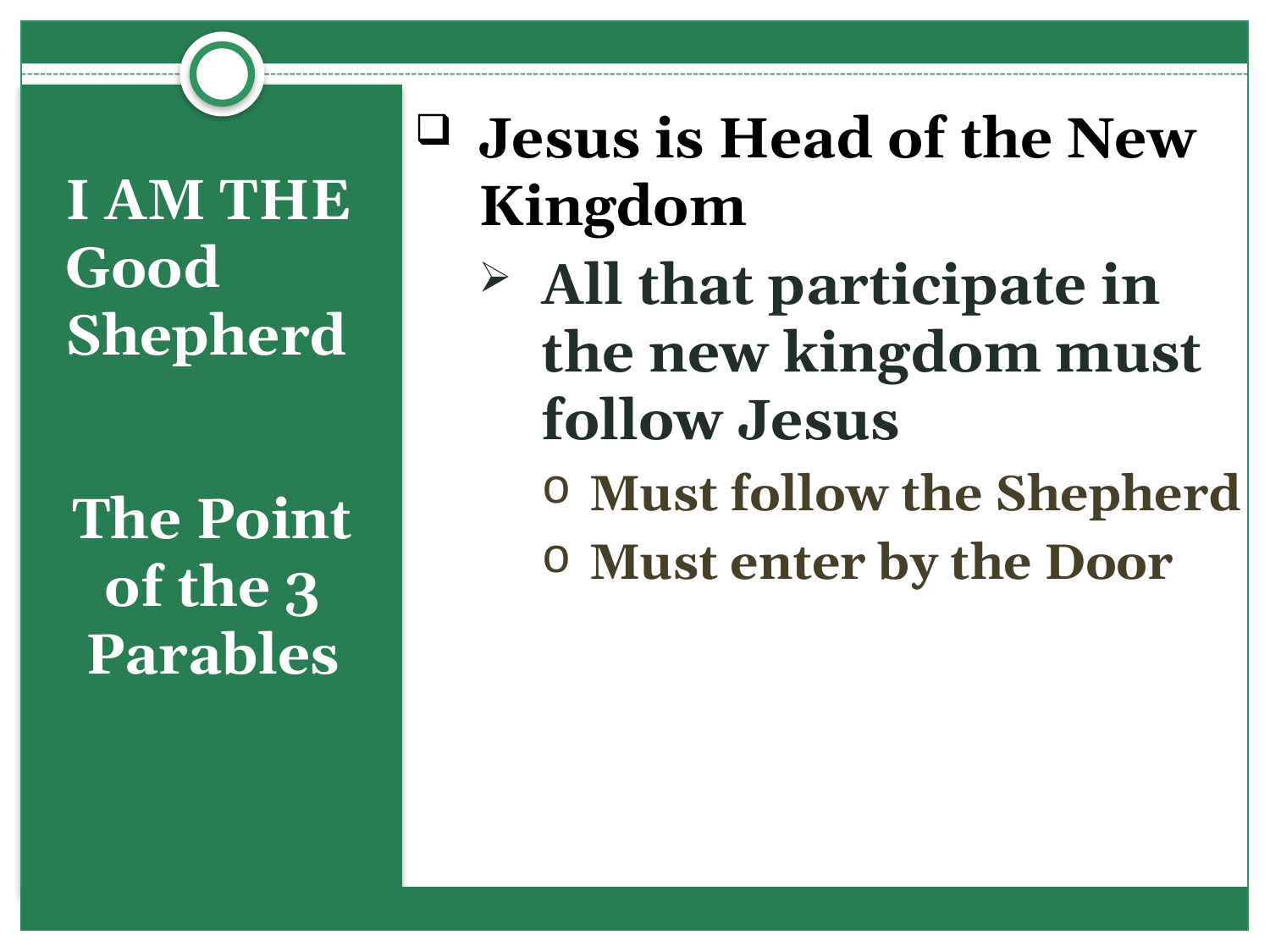

Jesus is Head of the New Kingdom
All that participate in the new kingdom must follow Jesus
Must follow the Shepherd
Must enter by the Door
# I AM THE Good Shepherd
The Point of the 3 Parables